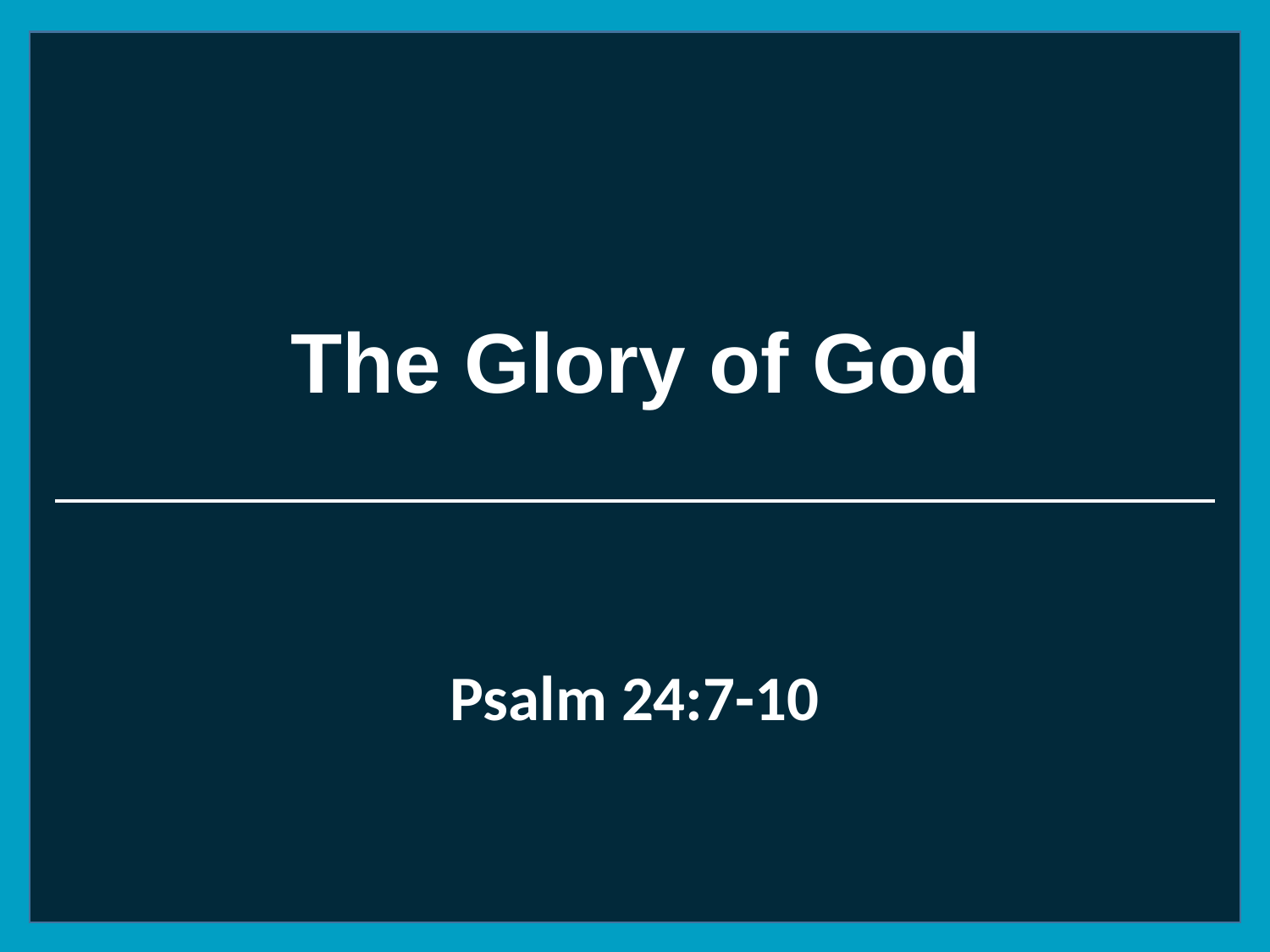

# The Glory of God

Psalm 24:7-10